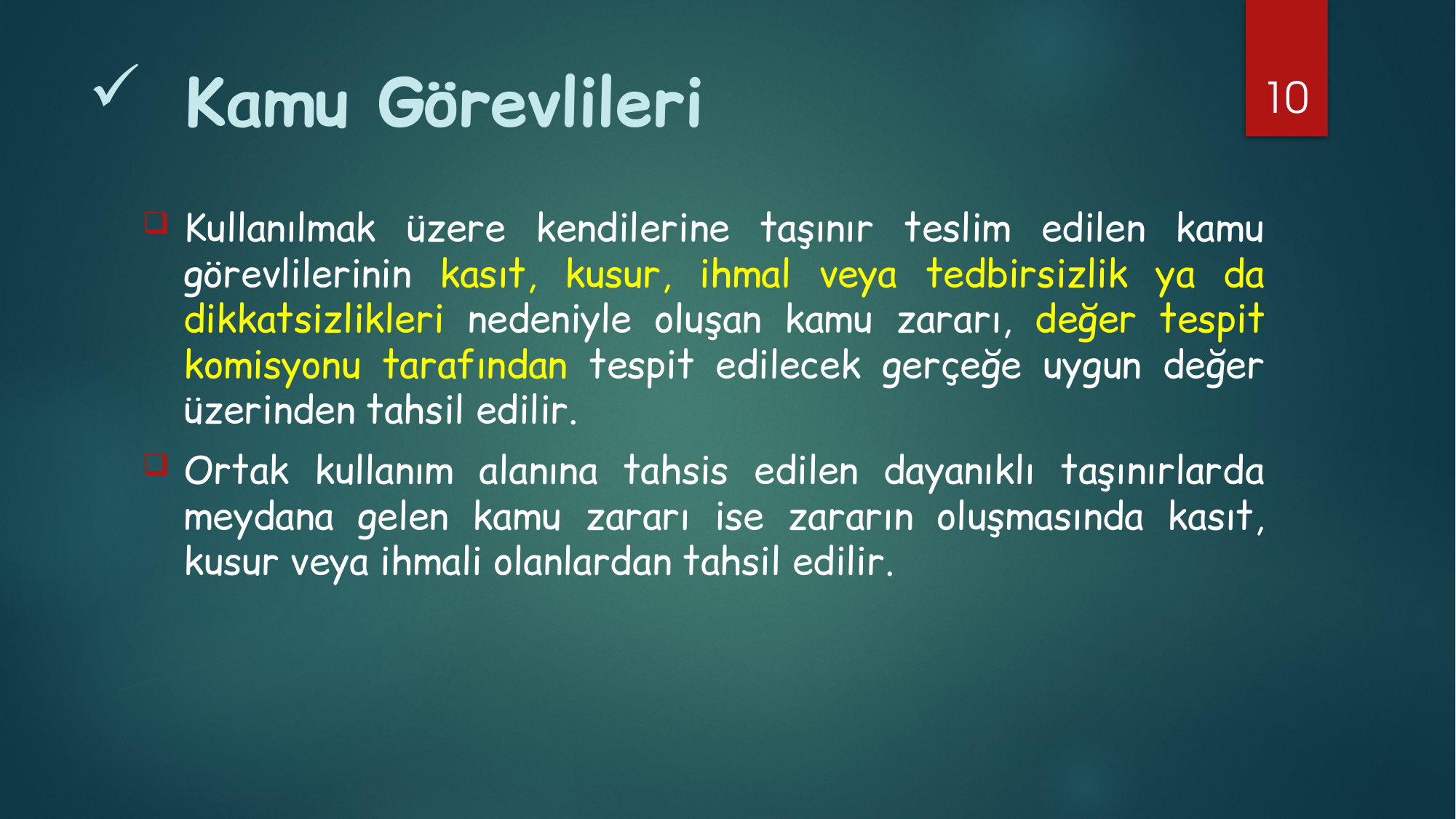

10
# Kamu Görevlileri
Kullanılmak üzere kendilerine taşınır teslim edilen kamu görevlilerinin kasıt, kusur, ihmal veya tedbirsizlik ya da dikkatsizlikleri nedeniyle oluşan kamu zararı, değer tespit komisyonu tarafından tespit edilecek gerçeğe uygun değer üzerinden tahsil edilir.
Ortak kullanım alanına tahsis edilen dayanıklı taşınırlarda meydana gelen kamu zararı ise zararın oluşmasında kasıt, kusur veya ihmali olanlardan tahsil edilir.